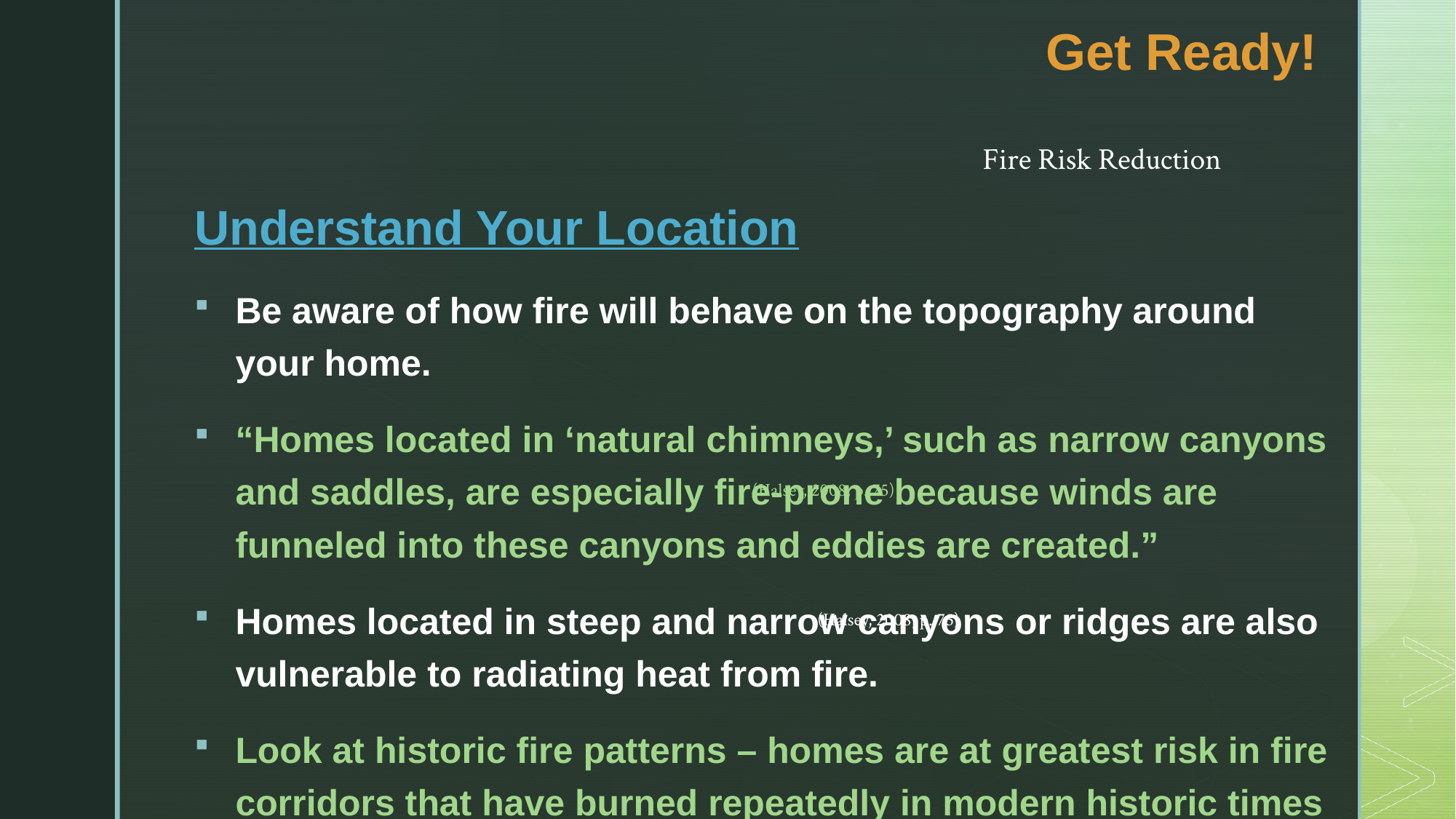

# Get Ready!
Fire Risk Reduction

Understand Your Location
Be aware of how fire will behave on the topography around your home.
“Homes located in ‘natural chimneys,’ such as narrow canyons and saddles, are especially fire-prone because winds are funneled into these canyons and eddies are created.”
Homes located in steep and narrow canyons or ridges are also vulnerable to radiating heat from fire.
Look at historic fire patterns – homes are at greatest risk in fire corridors that have burned repeatedly in modern historic times (Syphard et al., 2012).
(Halsey, 2008, p. 75)
(Halsey, 2008, p. 75)